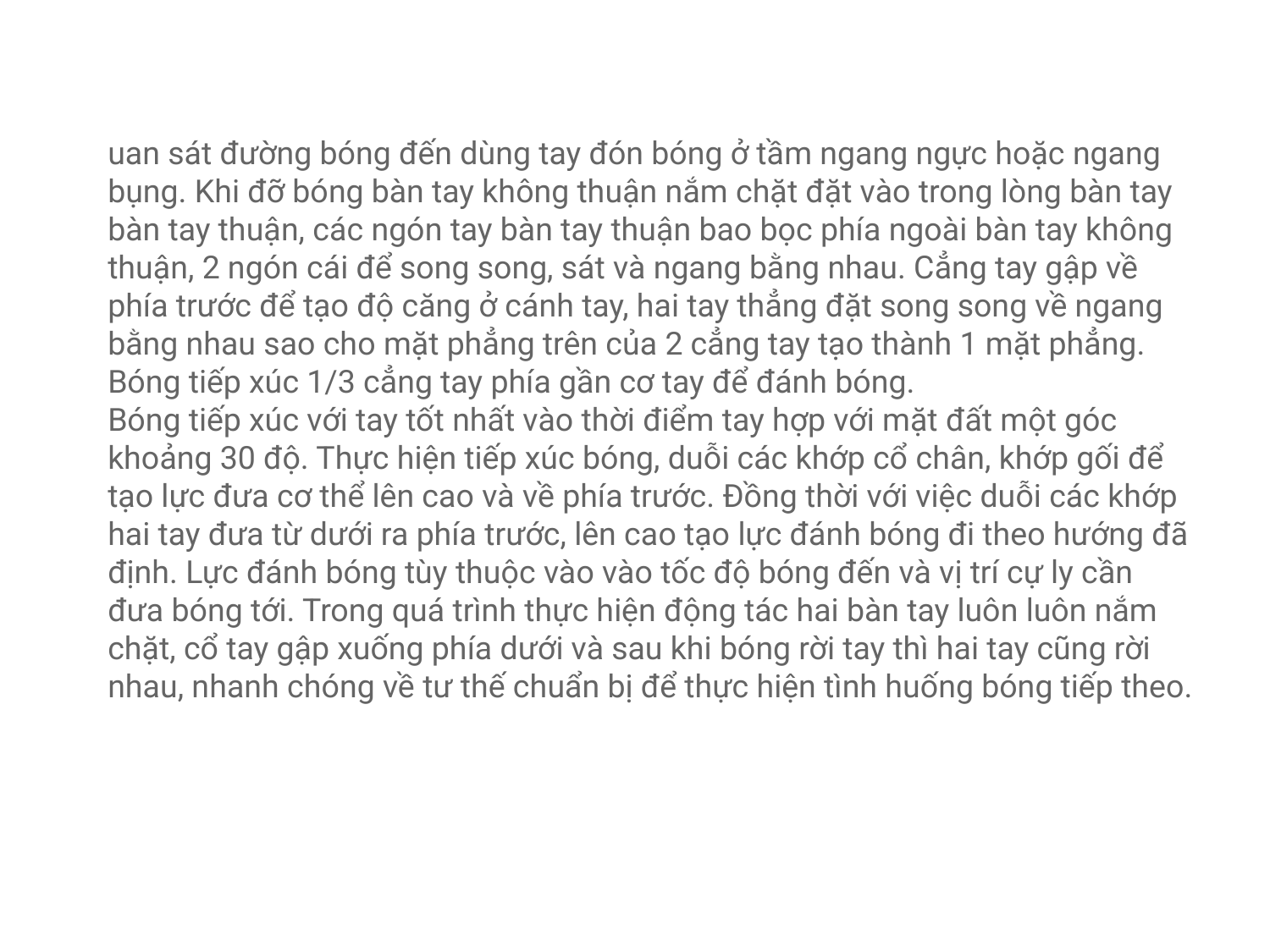

uan sát đường bóng đến dùng tay đón bóng ở tầm ngang ngực hoặc ngang bụng. Khi đỡ bóng bàn tay không thuận nắm chặt đặt vào trong lòng bàn tay bàn tay thuận, các ngón tay bàn tay thuận bao bọc phía ngoài bàn tay không thuận, 2 ngón cái để song song, sát và ngang bằng nhau. Cẳng tay gập về phía trước để tạo độ căng ở cánh tay, hai tay thẳng đặt song song về ngang bằng nhau sao cho mặt phẳng trên của 2 cẳng tay tạo thành 1 mặt phẳng. Bóng tiếp xúc 1/3 cẳng tay phía gần cơ tay để đánh bóng.
Bóng tiếp xúc với tay tốt nhất vào thời điểm tay hợp với mặt đất một góc khoảng 30 độ. Thực hiện tiếp xúc bóng, duỗi các khớp cổ chân, khớp gối để tạo lực đưa cơ thể lên cao và về phía trước. Đồng thời với việc duỗi các khớp hai tay đưa từ dưới ra phía trước, lên cao tạo lực đánh bóng đi theo hướng đã định. Lực đánh bóng tùy thuộc vào vào tốc độ bóng đến và vị trí cự ly cần đưa bóng tới. Trong quá trình thực hiện động tác hai bàn tay luôn luôn nắm chặt, cổ tay gập xuống phía dưới và sau khi bóng rời tay thì hai tay cũng rời nhau, nhanh chóng về tư thế chuẩn bị để thực hiện tình huống bóng tiếp theo.